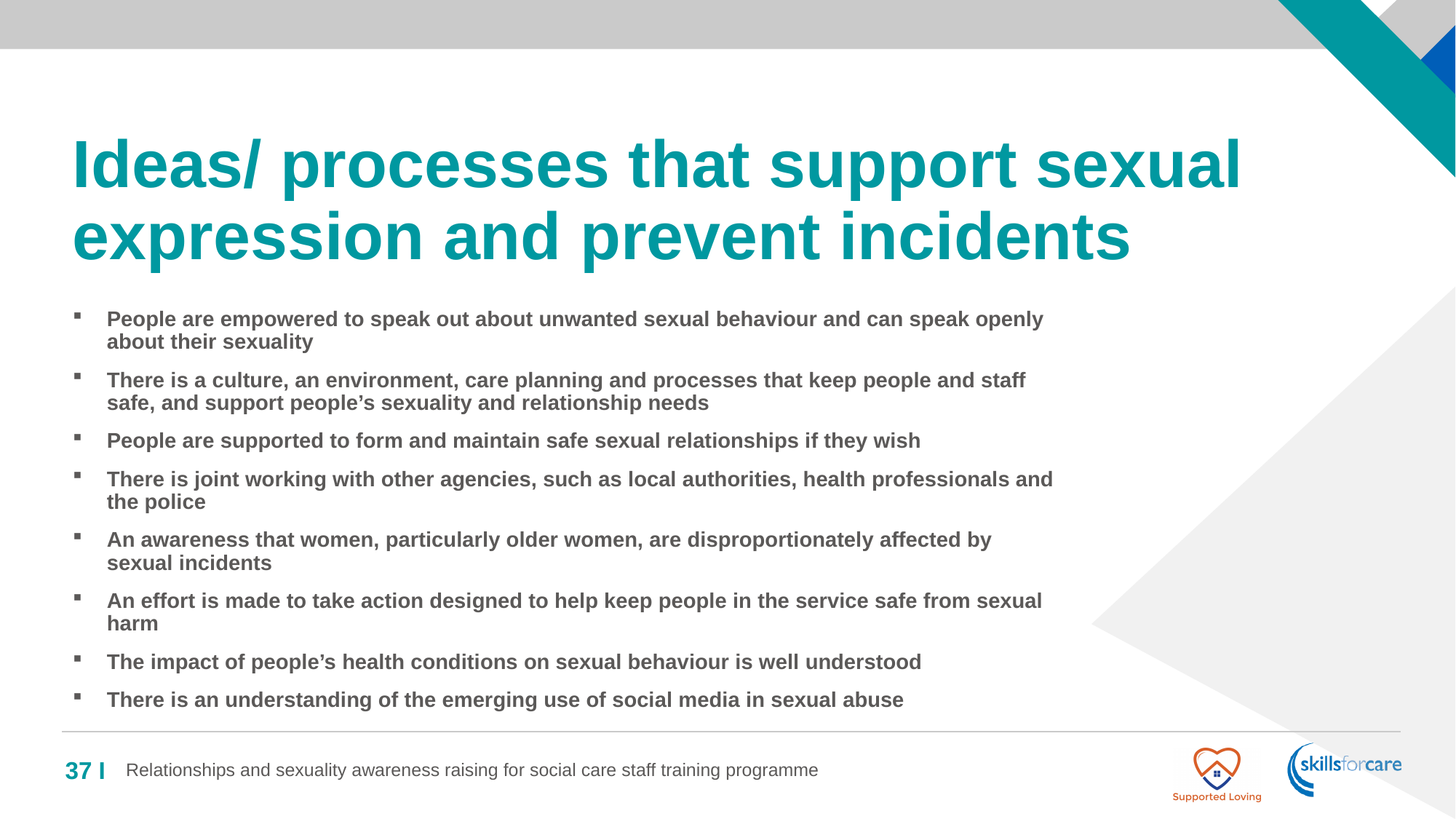

# Ideas/ processes that support sexual expression and prevent incidents
People are empowered to speak out about unwanted sexual behaviour and can speak openly about their sexuality
There is a culture, an environment, care planning and processes that keep people and staff safe, and support people’s sexuality and relationship needs
People are supported to form and maintain safe sexual relationships if they wish
There is joint working with other agencies, such as local authorities, health professionals and the police
An awareness that women, particularly older women, are disproportionately affected by sexual incidents
An effort is made to take action designed to help keep people in the service safe from sexual harm
The impact of people’s health conditions on sexual behaviour is well understood
There is an understanding of the emerging use of social media in sexual abuse